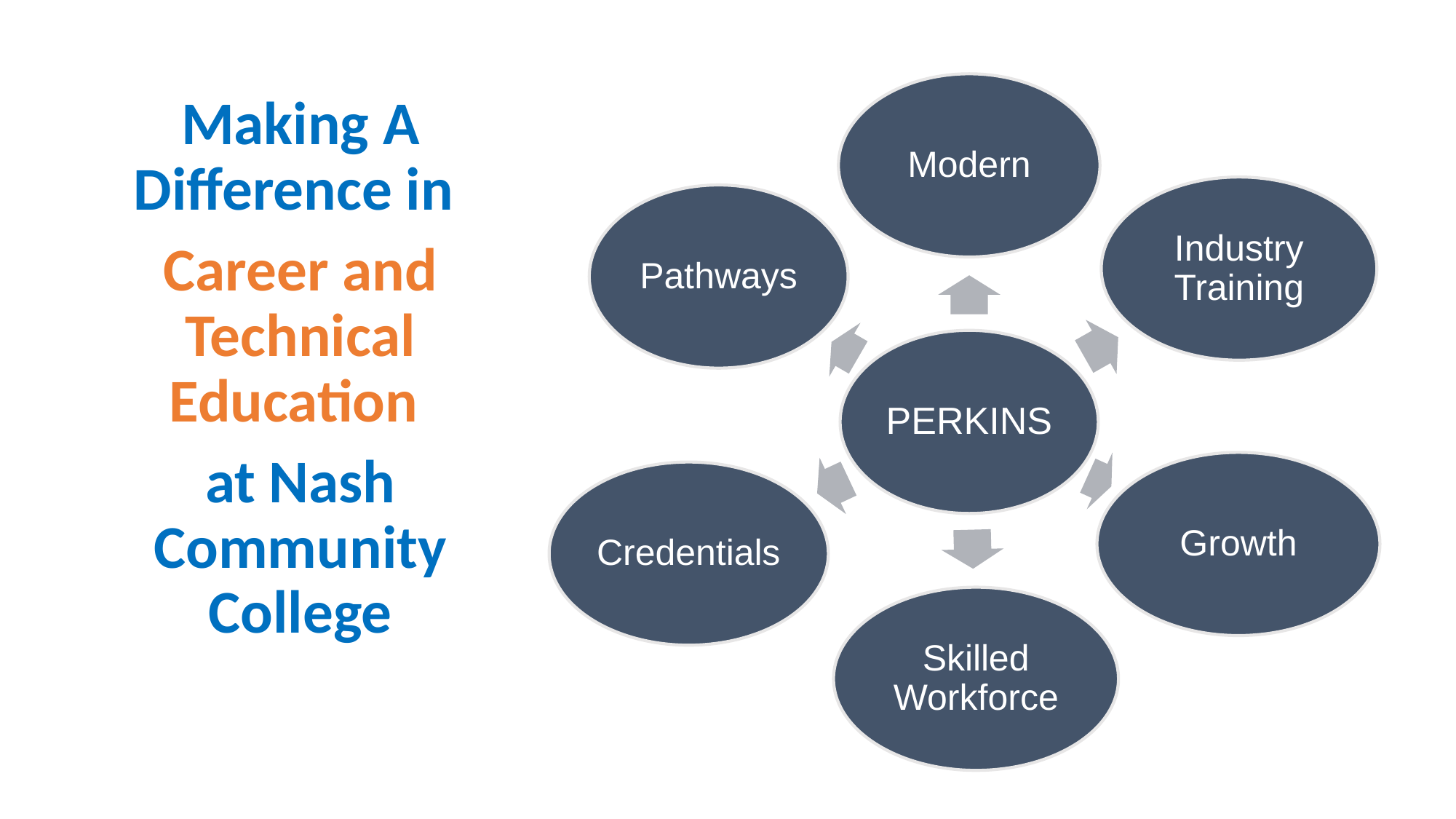

PERKINS

Modern

Industry Training

Growth

Skilled Workforce

Credentials

Pathways
Making A Difference in
Career and Technical Education
at Nash Community College